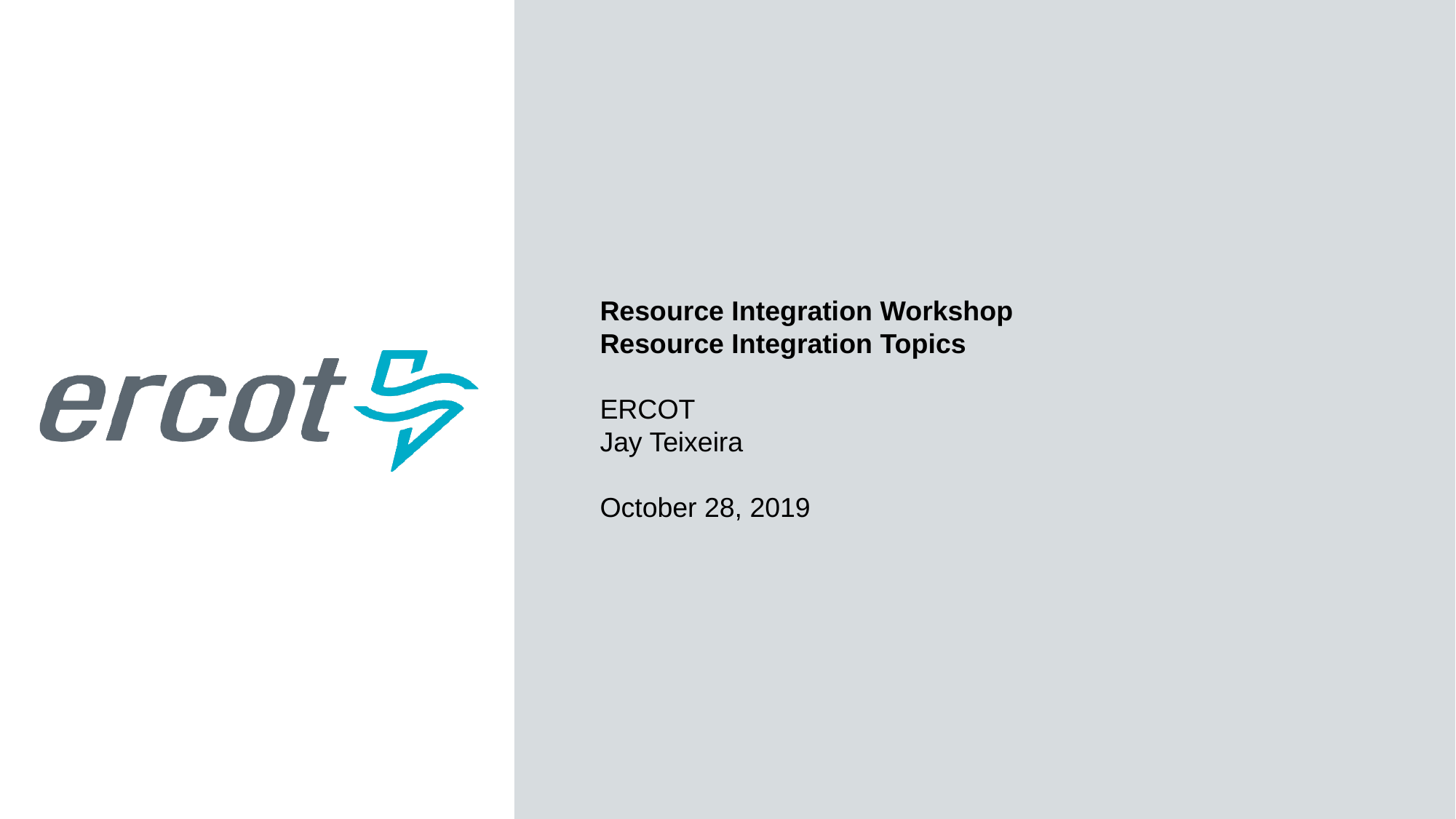

Resource Integration Workshop
Resource Integration Topics

ERCOT
Jay Teixeira

October 28, 2019